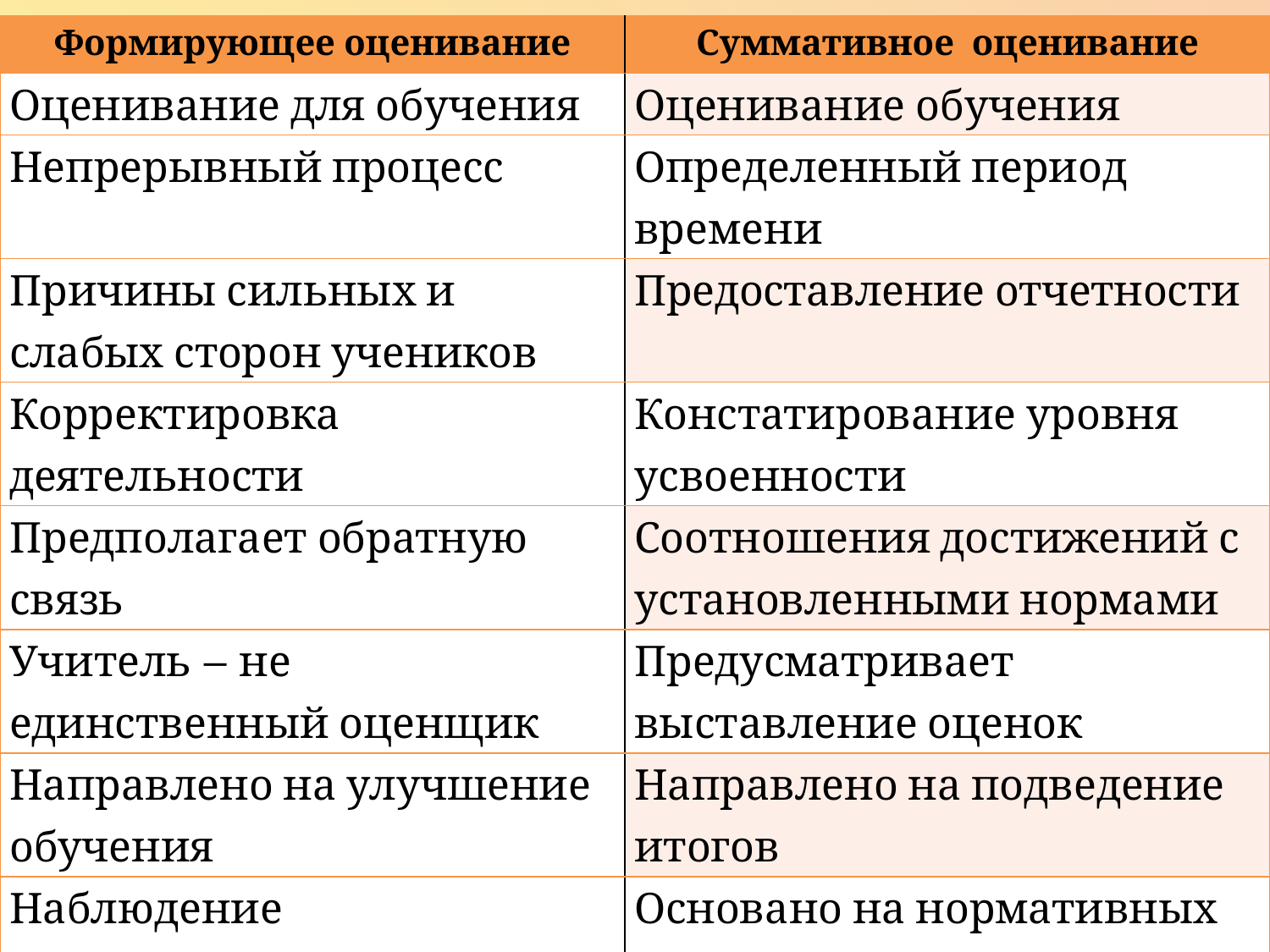

| Формирующее оценивание | Суммативное оценивание |
| --- | --- |
| Оценивание для обучения | Оценивание обучения |
| Непрерывный процесс | Определенный период времени |
| Причины сильных и слабых сторон учеников | Предоставление отчетности |
| Корректировка деятельности | Констатирование уровня усвоенности |
| Предполагает обратную связь | Соотношения достижений с установленными нормами |
| Учитель – не единственный оценщик | Предусматривает выставление оценок |
| Направлено на улучшение обучения | Направлено на подведение итогов |
| Наблюдение | Основано на нормативных документах |
8